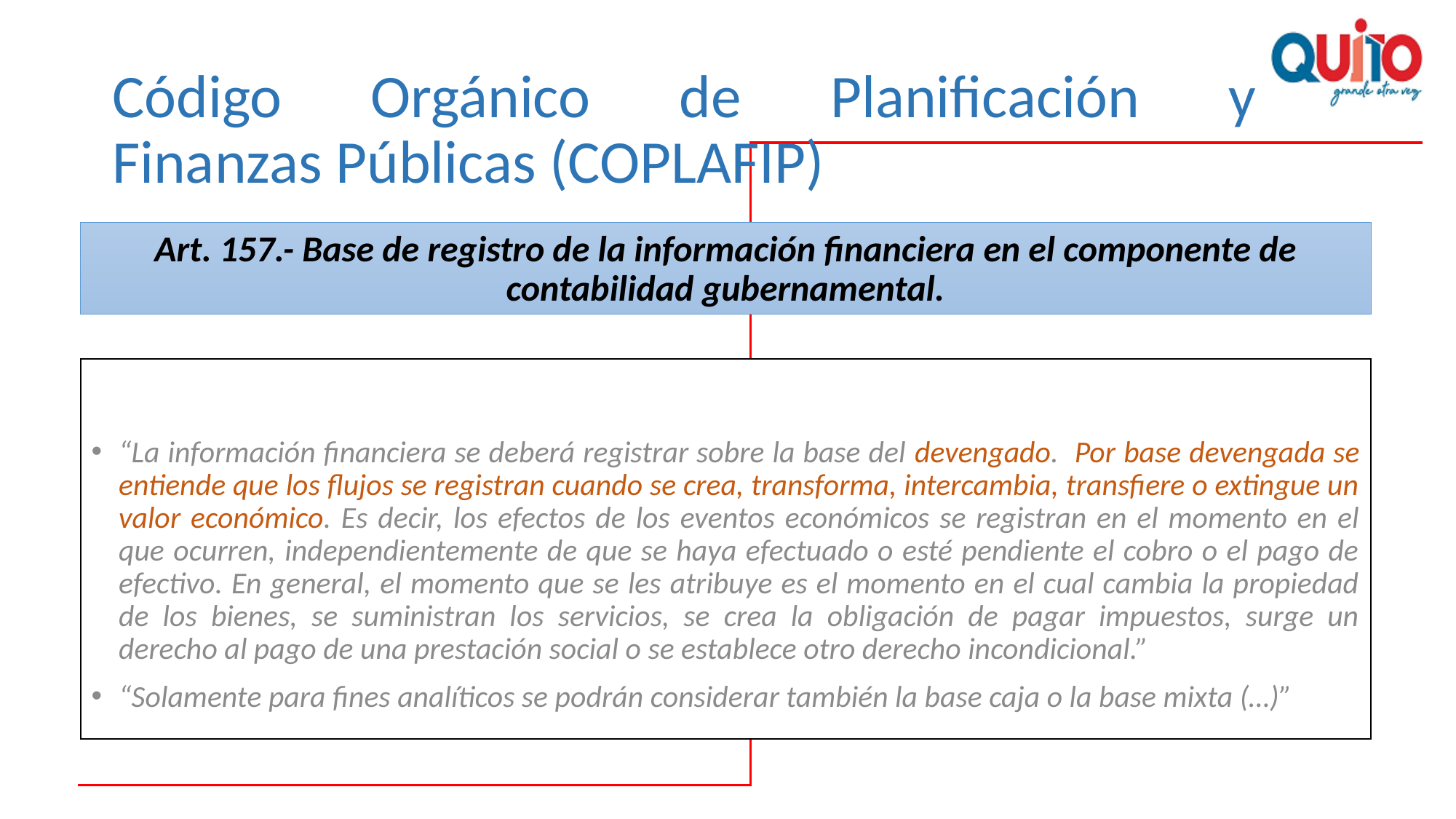

# Código Orgánico de Planificación y Finanzas Públicas (COPLAFIP)
Art. 157.- Base de registro de la información financiera en el componente de contabilidad gubernamental.

“La información financiera se deberá registrar sobre la base del devengado.  Por base devengada se entiende que los flujos se registran cuando se crea, transforma, intercambia, transfiere o extingue un valor económico. Es decir, los efectos de los eventos económicos se registran en el momento en el que ocurren, independientemente de que se haya efectuado o esté pendiente el cobro o el pago de efectivo. En general, el momento que se les atribuye es el momento en el cual cambia la propiedad de los bienes, se suministran los servicios, se crea la obligación de pagar impuestos, surge un derecho al pago de una prestación social o se establece otro derecho incondicional.”
“Solamente para fines analíticos se podrán considerar también la base caja o la base mixta (…)”